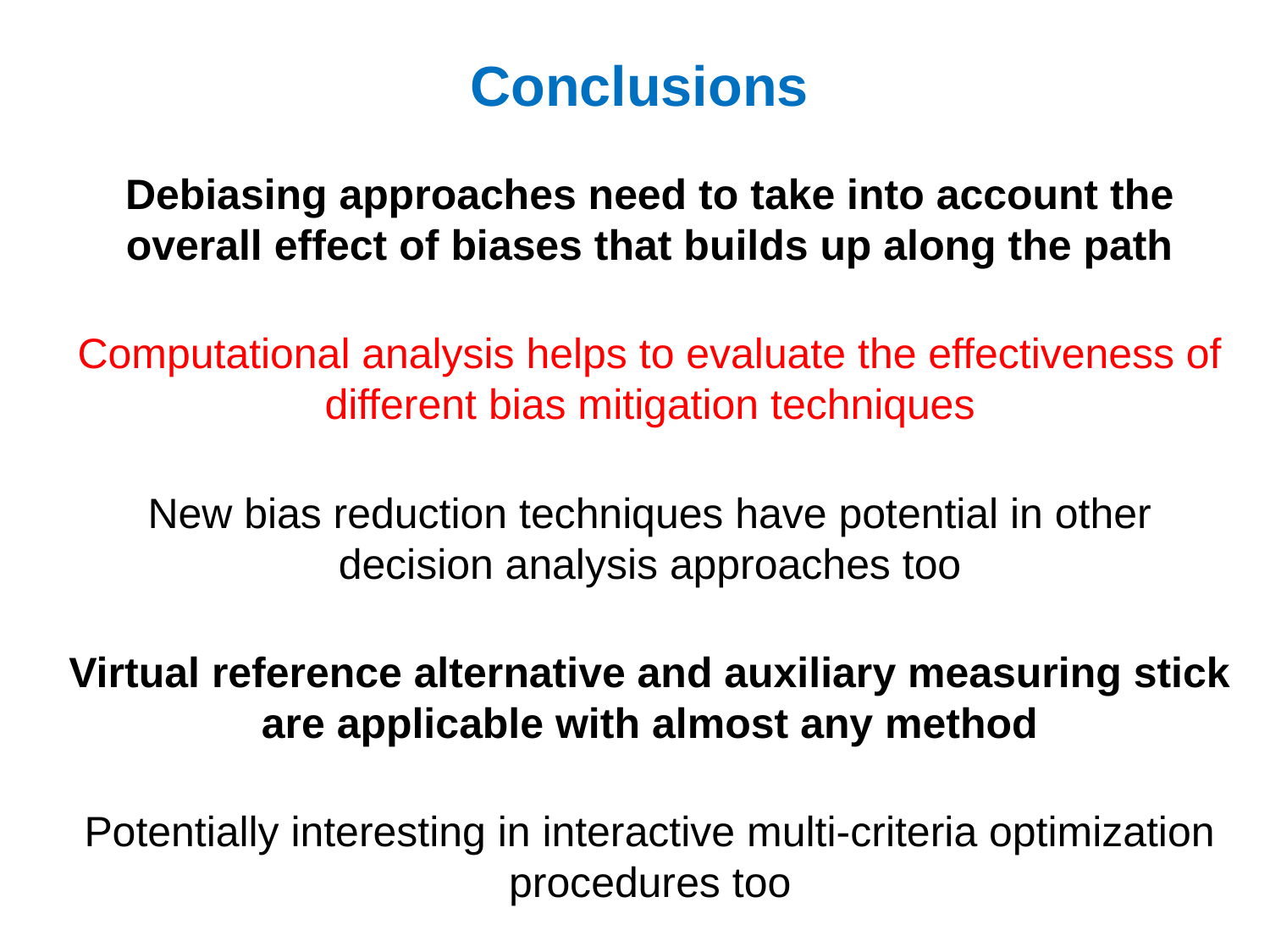

# Conclusions
Debiasing approaches need to take into account the overall effect of biases that builds up along the path

Computational analysis helps to evaluate the effectiveness of different bias mitigation techniques

New bias reduction techniques have potential in other decision analysis approaches too

Virtual reference alternative and auxiliary measuring stick are applicable with almost any method

Potentially interesting in interactive multi-criteria optimization procedures too